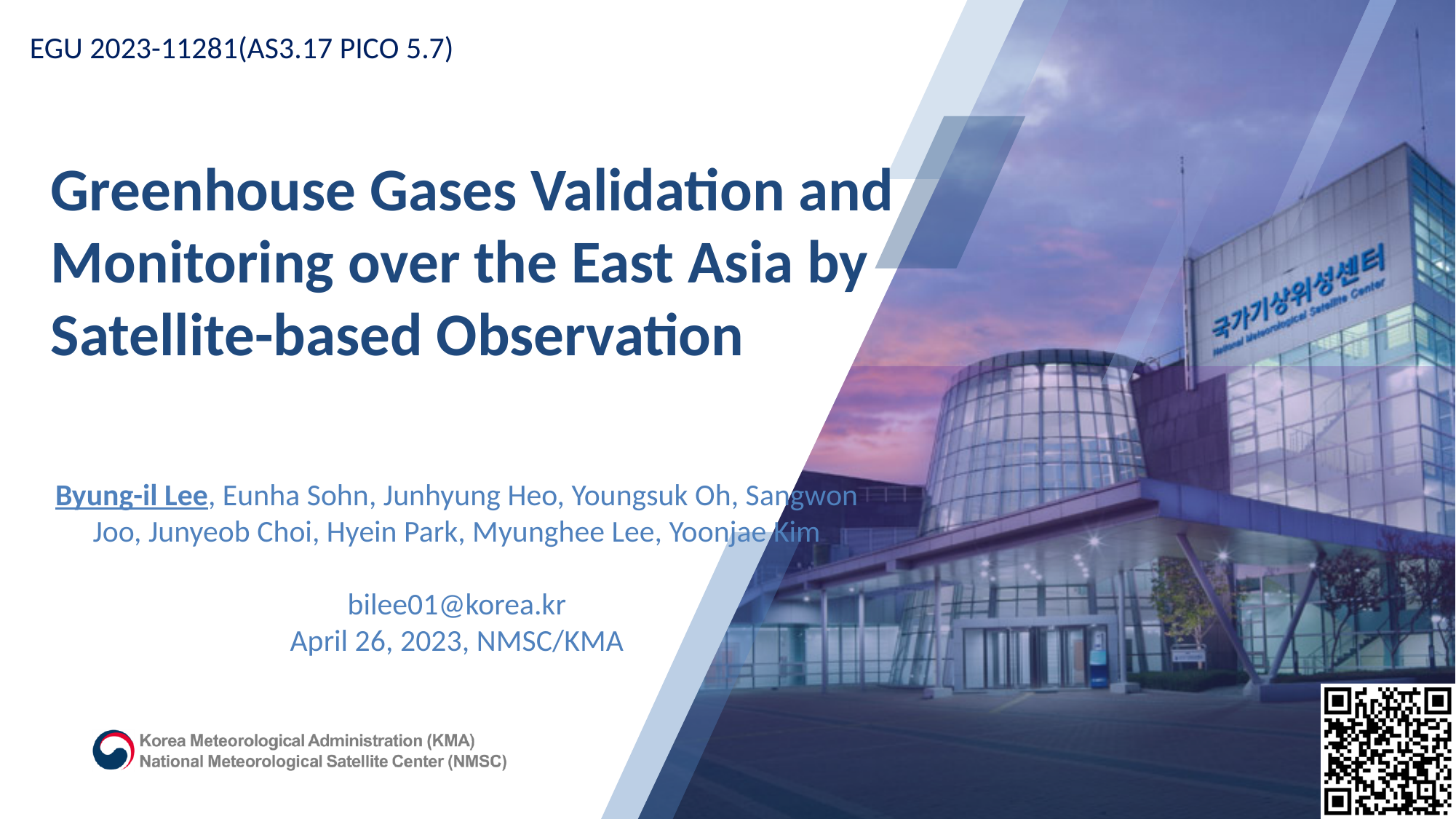

EGU 2023-11281(AS3.17 PICO 5.7)
# Greenhouse Gases Validation and Monitoring over the East Asia by Satellite-based Observation
Byung-il Lee, Eunha Sohn, Junhyung Heo, Youngsuk Oh, Sangwon Joo, Junyeob Choi, Hyein Park, Myunghee Lee, Yoonjae Kim

bilee01@korea.kr
April 26, 2023, NMSC/KMA